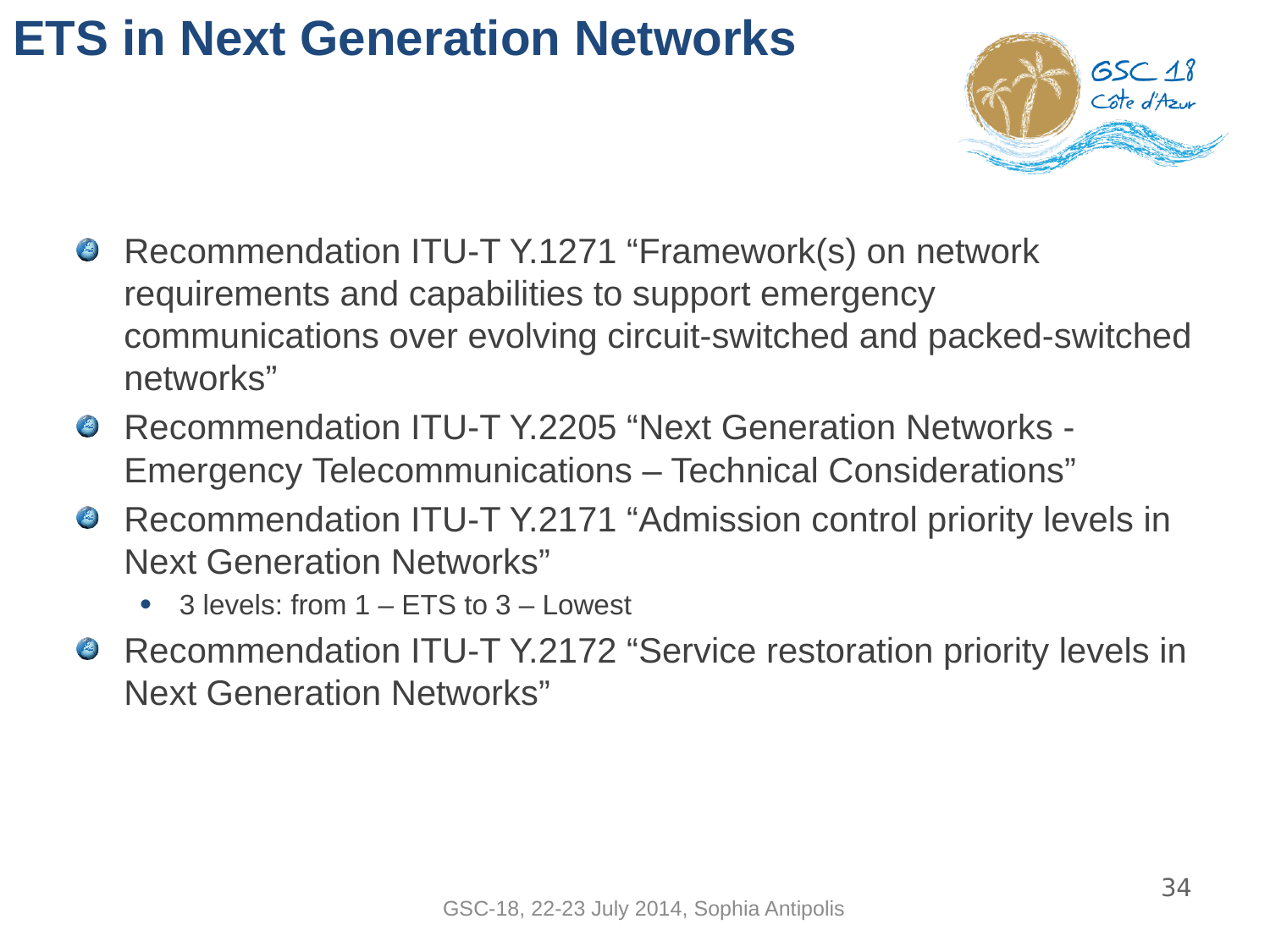

# ETS in Next Generation Networks
Recommendation ITU-T Y.1271 “Framework(s) on network requirements and capabilities to support emergency communications over evolving circuit-switched and packed-switched networks”
Recommendation ITU-T Y.2205 “Next Generation Networks - Emergency Telecommunications – Technical Considerations”
Recommendation ITU-T Y.2171 “Admission control priority levels in Next Generation Networks”
3 levels: from 1 – ETS to 3 – Lowest
Recommendation ITU-T Y.2172 “Service restoration priority levels in Next Generation Networks”

34
GSC-18, 22-23 July 2014, Sophia Antipolis